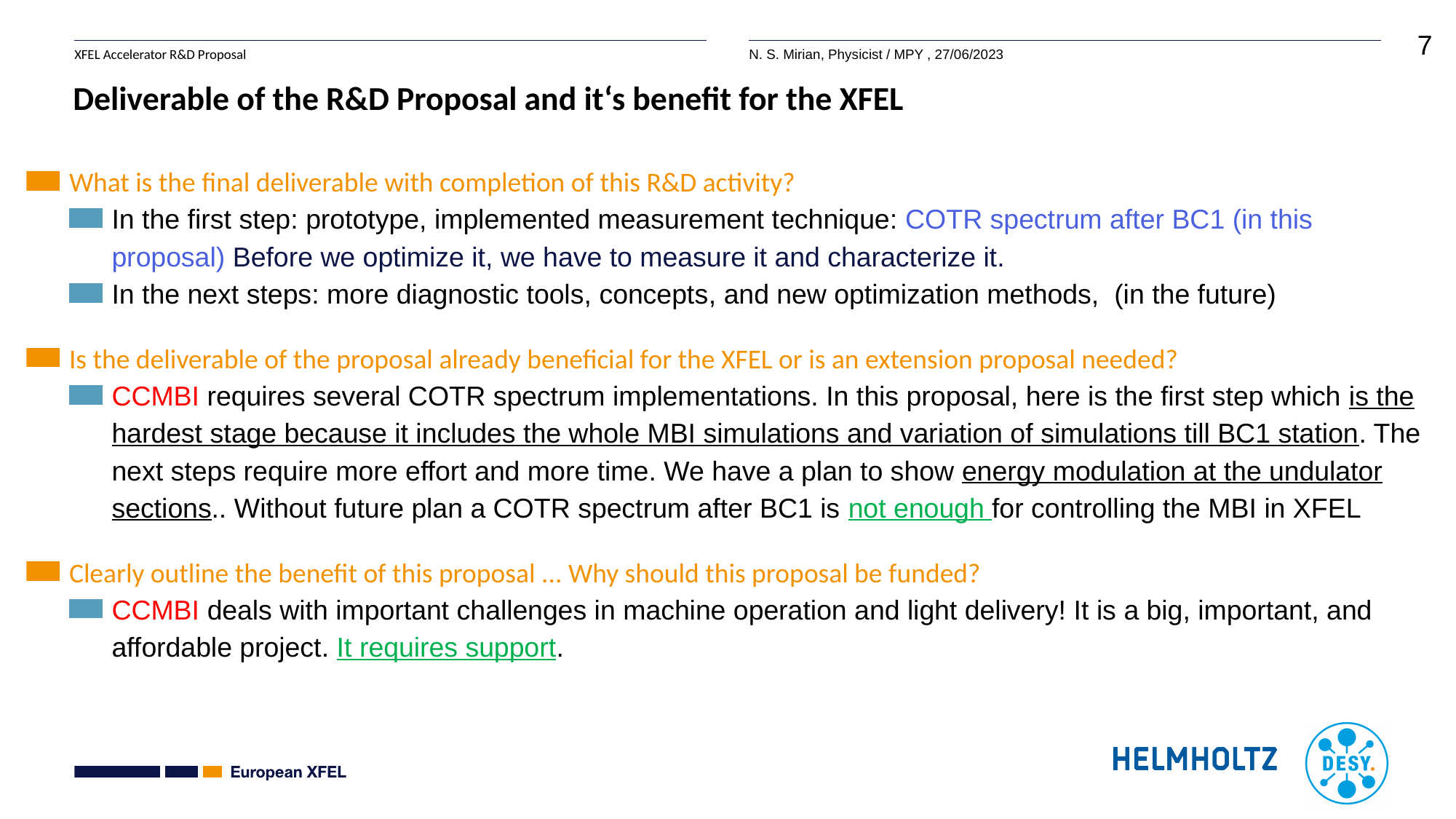

7
# Deliverable of the R&D Proposal and it‘s benefit for the XFEL
What is the final deliverable with completion of this R&D activity?
In the first step: prototype, implemented measurement technique: COTR spectrum after BC1 (in this proposal) Before we optimize it, we have to measure it and characterize it.
In the next steps: more diagnostic tools, concepts, and new optimization methods,  (in the future)
Is the deliverable of the proposal already beneficial for the XFEL or is an extension proposal needed?
CCMBI requires several COTR spectrum implementations. In this proposal, here is the first step which is the hardest stage because it includes the whole MBI simulations and variation of simulations till BC1 station. The next steps require more effort and more time. We have a plan to show energy modulation at the undulator sections.. Without future plan a COTR spectrum after BC1 is not enough for controlling the MBI in XFEL
Clearly outline the benefit of this proposal ... Why should this proposal be funded?
CCMBI deals with important challenges in machine operation and light delivery! It is a big, important, and affordable project. It requires support.